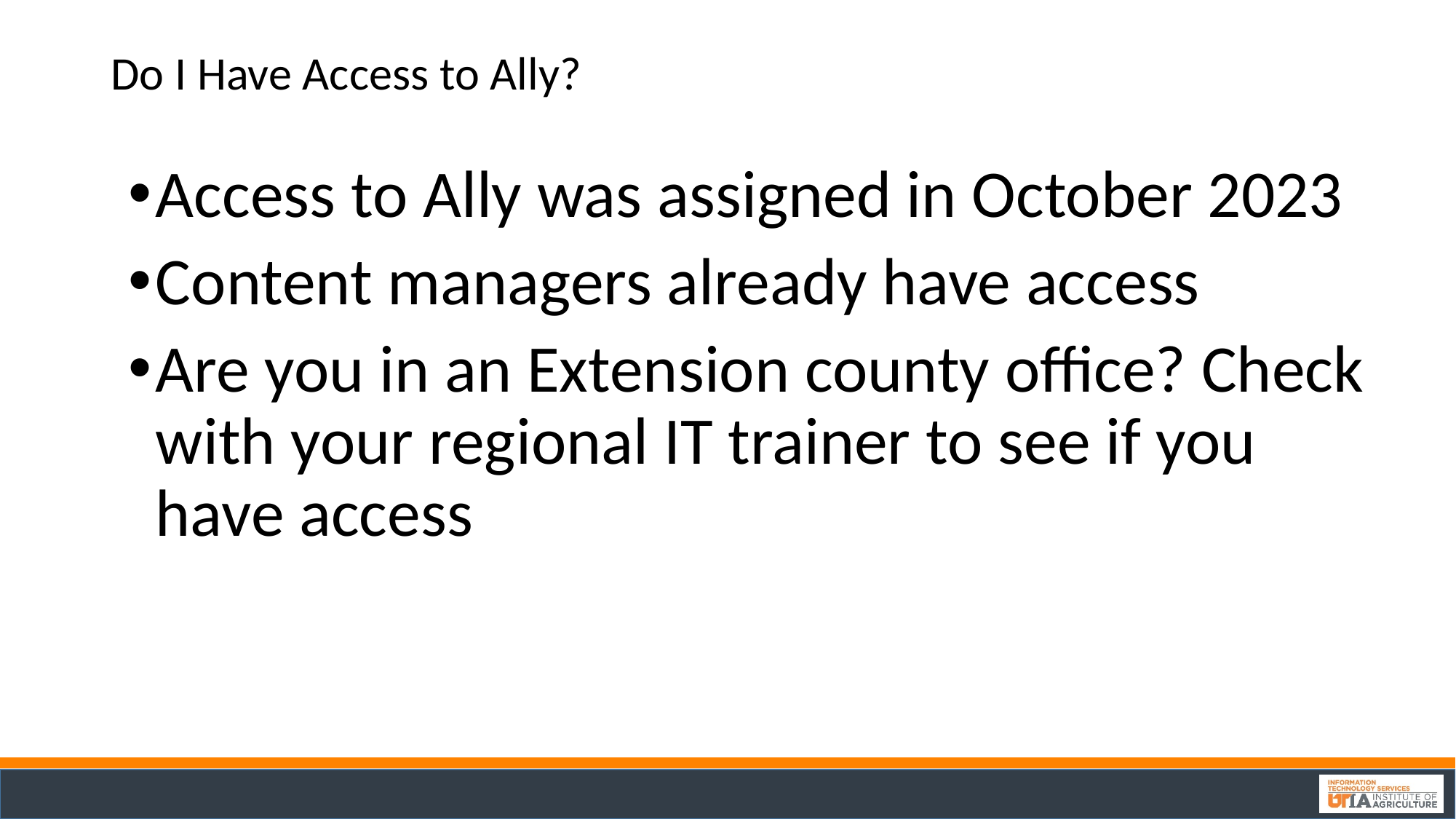

# Do I Have Access to Ally?
Access to Ally was assigned in October 2023
Content managers already have access
Are you in an Extension county office? Check with your regional IT trainer to see if you have access